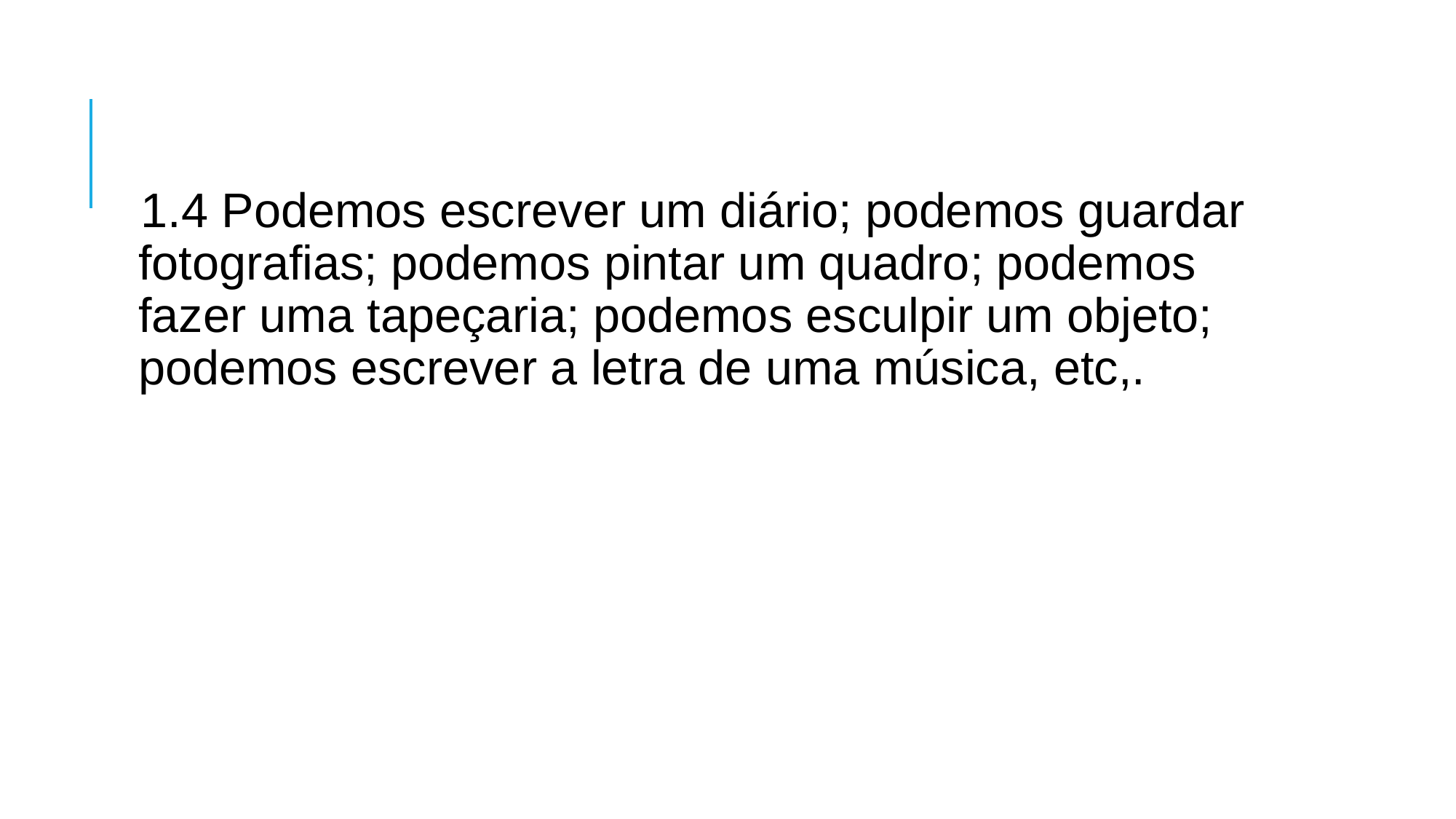

#
1.4 Podemos escrever um diário; podemos guardar fotografias; podemos pintar um quadro; podemos fazer uma tapeçaria; podemos esculpir um objeto; podemos escrever a letra de uma música, etc,.